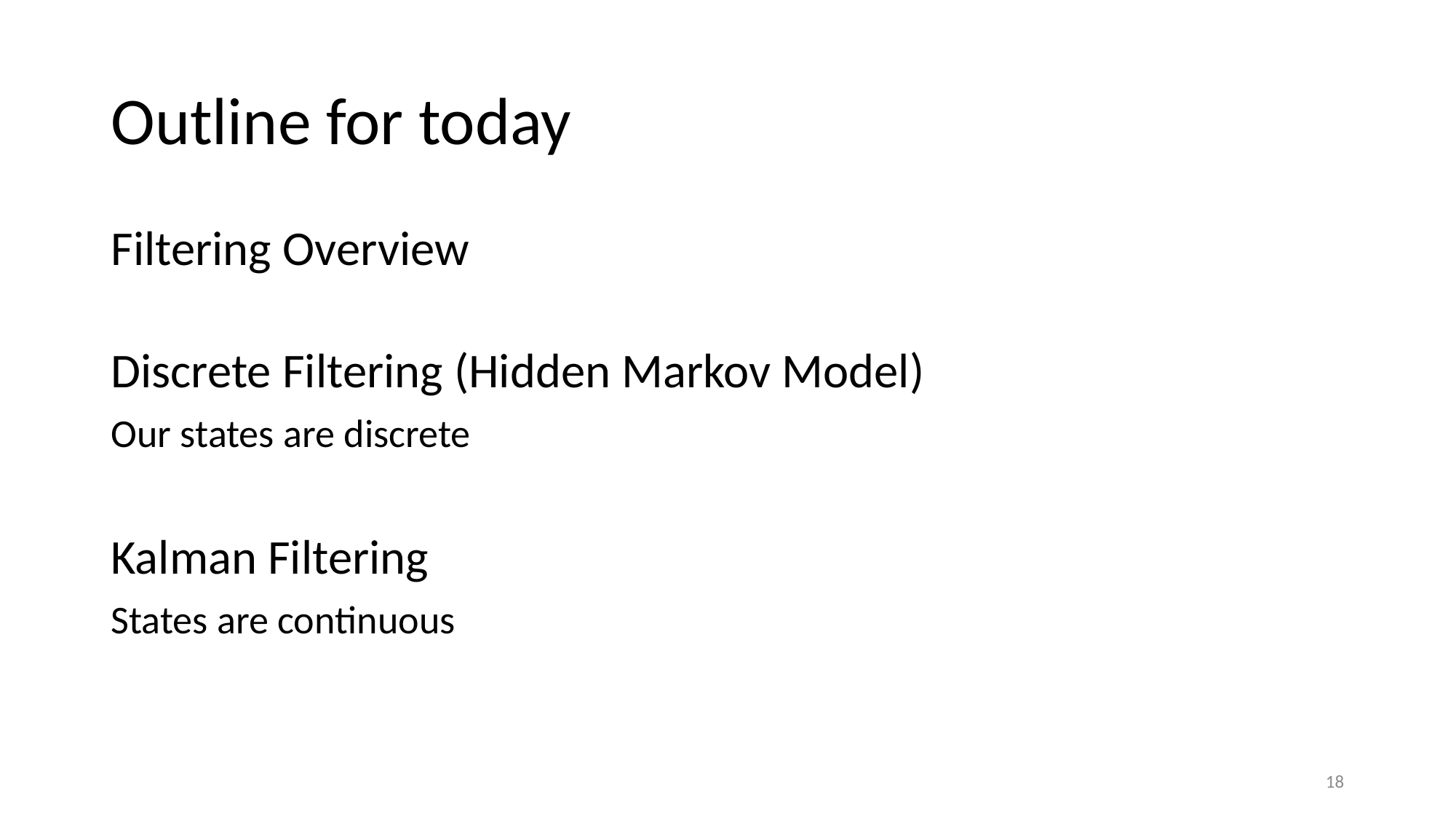

# Outline for today
Filtering Overview

Discrete Filtering (Hidden Markov Model)
Our states are discrete

Kalman Filtering
States are continuous
18